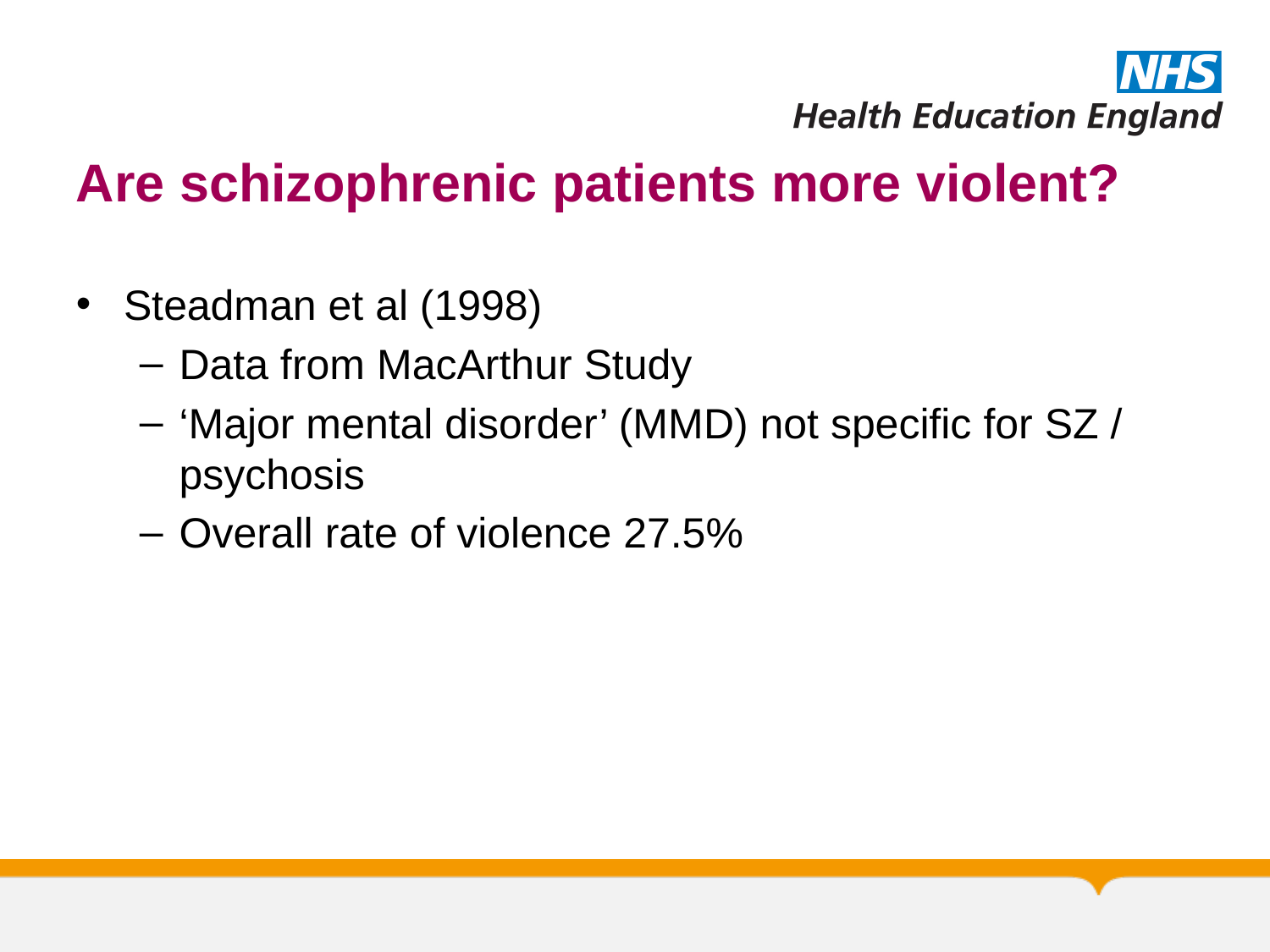

# Are schizophrenic patients more violent?
Steadman et al (1998)
Data from MacArthur Study
‘Major mental disorder’ (MMD) not specific for SZ / psychosis
Overall rate of violence 27.5%